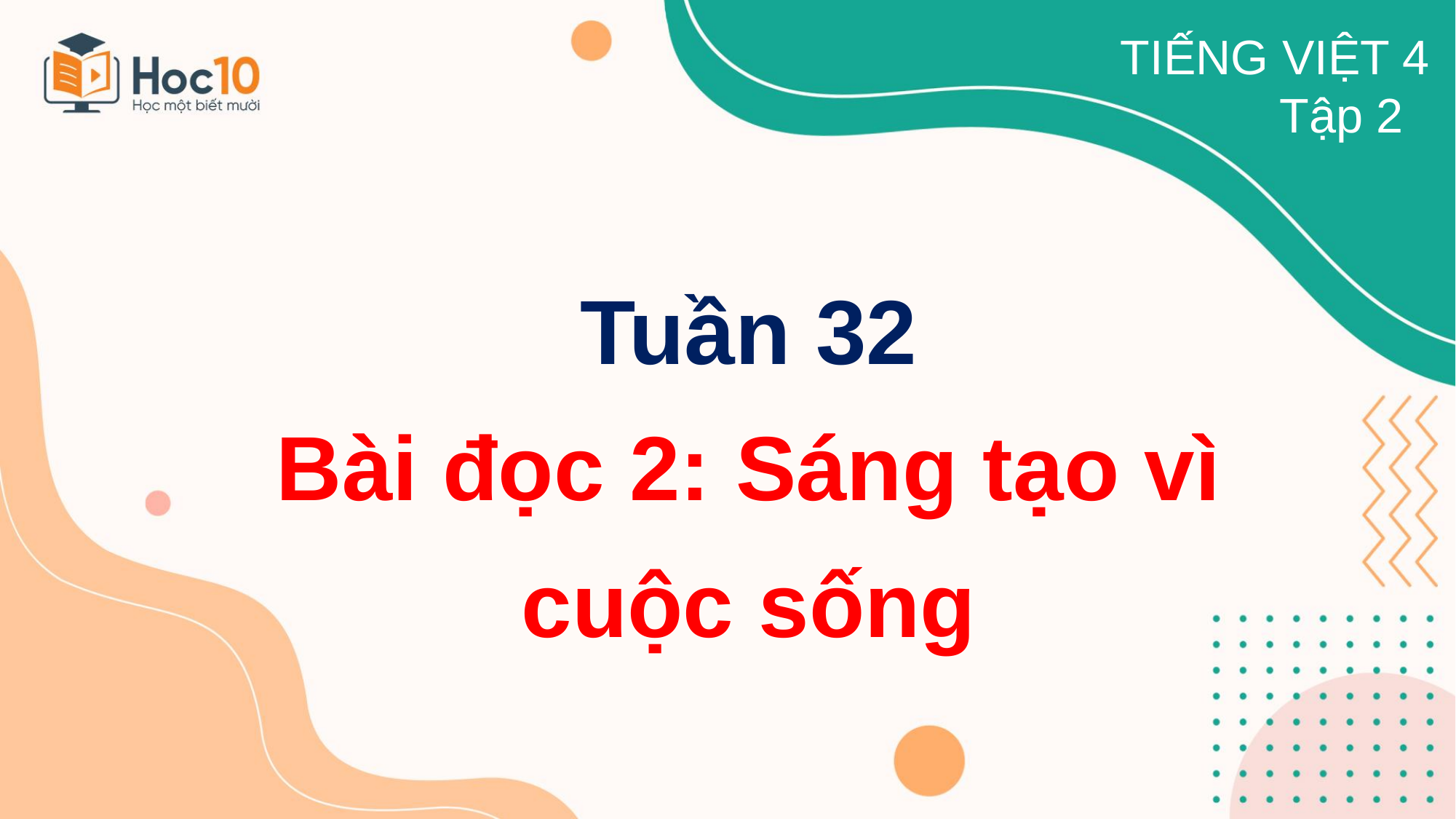

# TIẾNG VIỆT 4 Tập 2
Tuần 32
Bài đọc 2: Sáng tạo vì cuộc sống